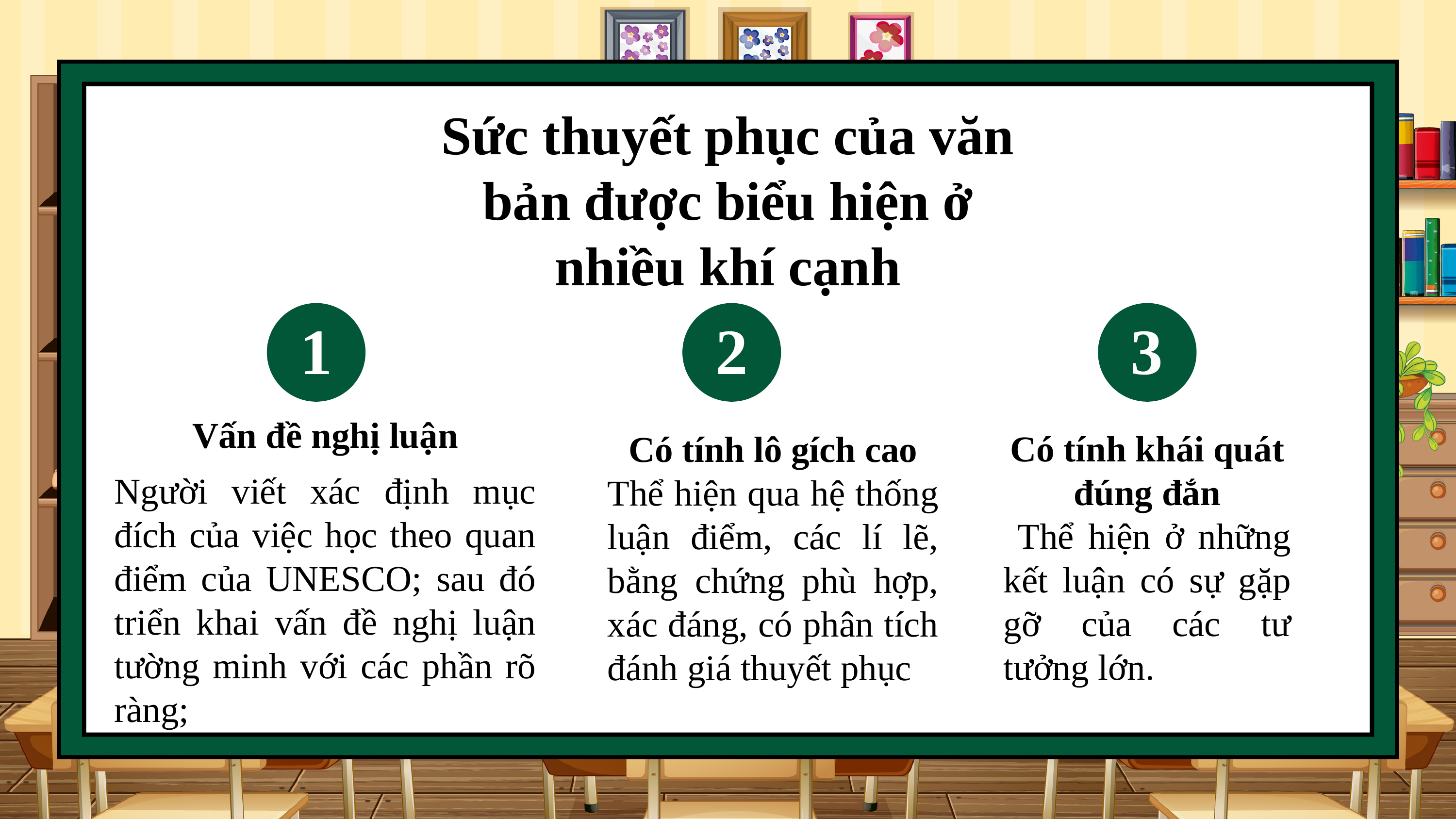

Sức thuyết phục của văn bản được biểu hiện ở nhiều khí cạnh
1
2
3

Vấn đề nghị luận
Người viết xác định mục đích của việc học theo quan điểm của UNESCO; sau đó triển khai vấn đề nghị luận tường minh với các phần rõ ràng;
Có tính khái quát đúng đắn
 Thể hiện ở những kết luận có sự gặp gỡ của các tư tưởng lớn.
Có tính lô gích cao
Thể hiện qua hệ thống luận điểm, các lí lẽ, bằng chứng phù hợp, xác đáng, có phân tích đánh giá thuyết phục